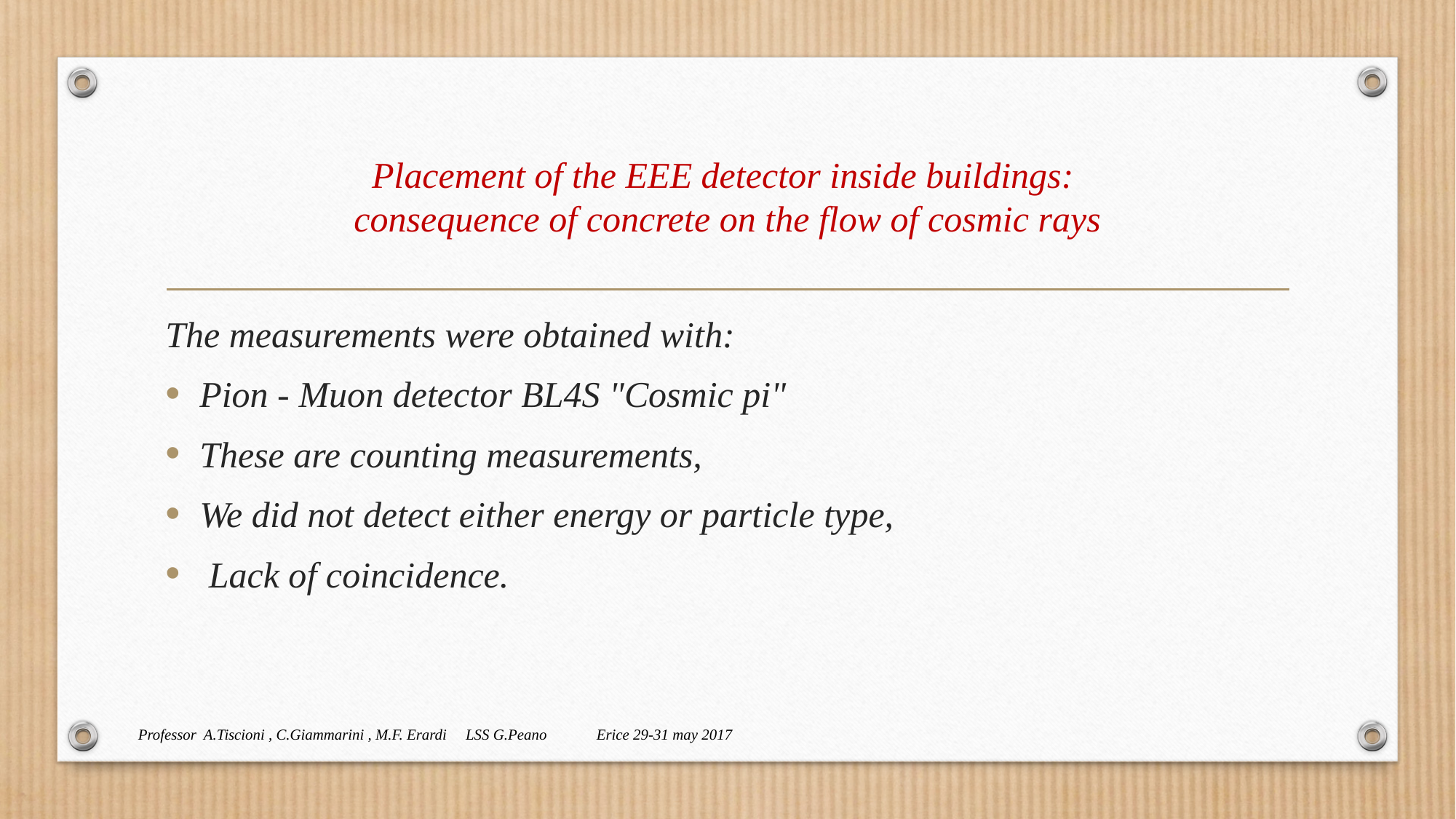

# Placement of the EEE detector inside buildings: consequence of concrete on the flow of cosmic rays
The measurements were obtained with:
Pion - Muon detector BL4S "Cosmic pi"
These are counting measurements,
We did not detect either energy or particle type,
 Lack of coincidence.
Professor  A.Tiscioni , C.Giammarini , M.F. Erardi     LSS G.Peano             Erice 29-31 may 2017